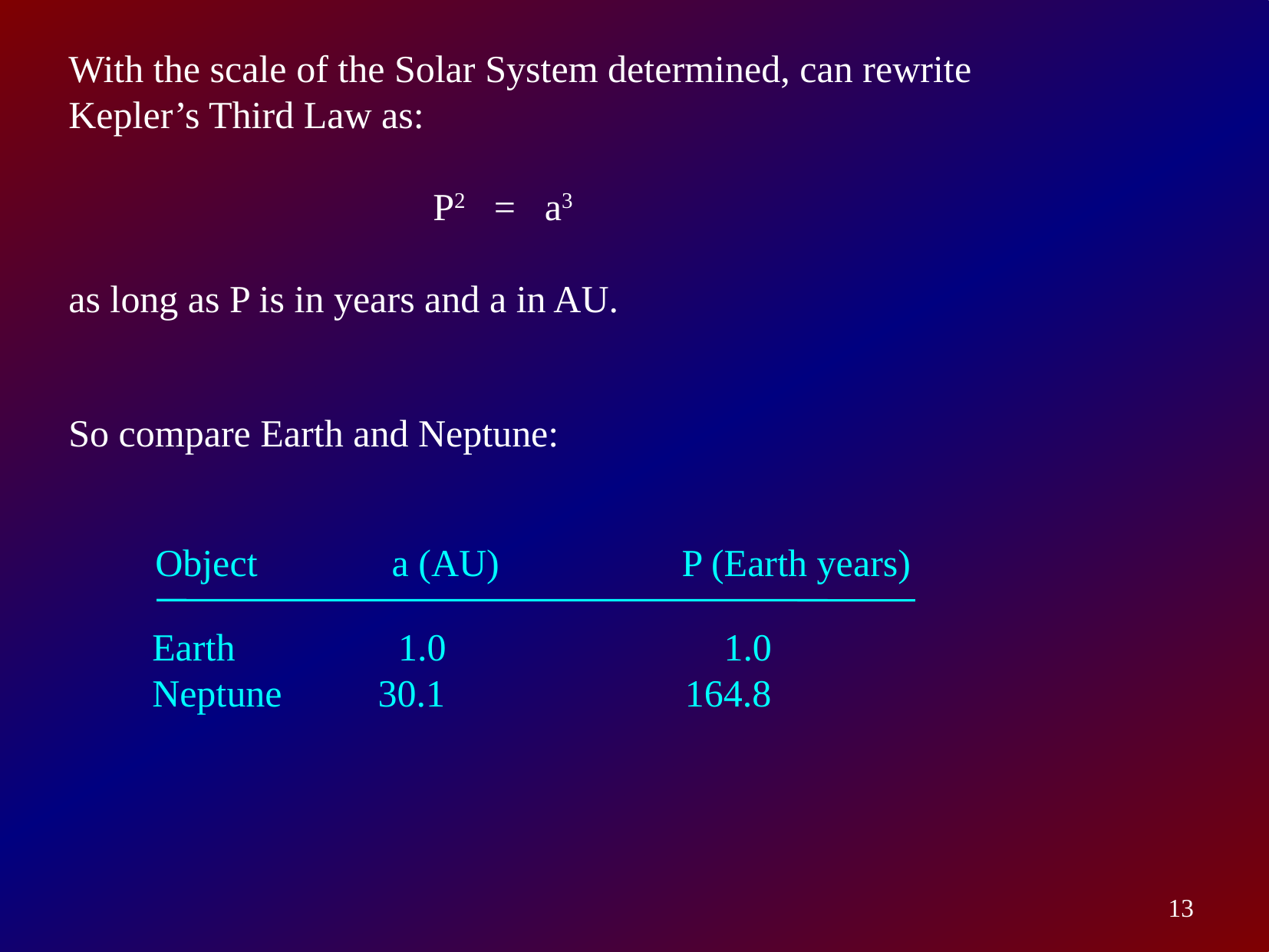

With the scale of the Solar System determined, can rewrite Kepler’s Third Law as:

                                      P2   =   a3

as long as P is in years and a in AU.
So compare Earth and Neptune:
Object              a (AU)                   P (Earth years)

Earth                 1.0                             1.0
Neptune          30.1                         164.8
13